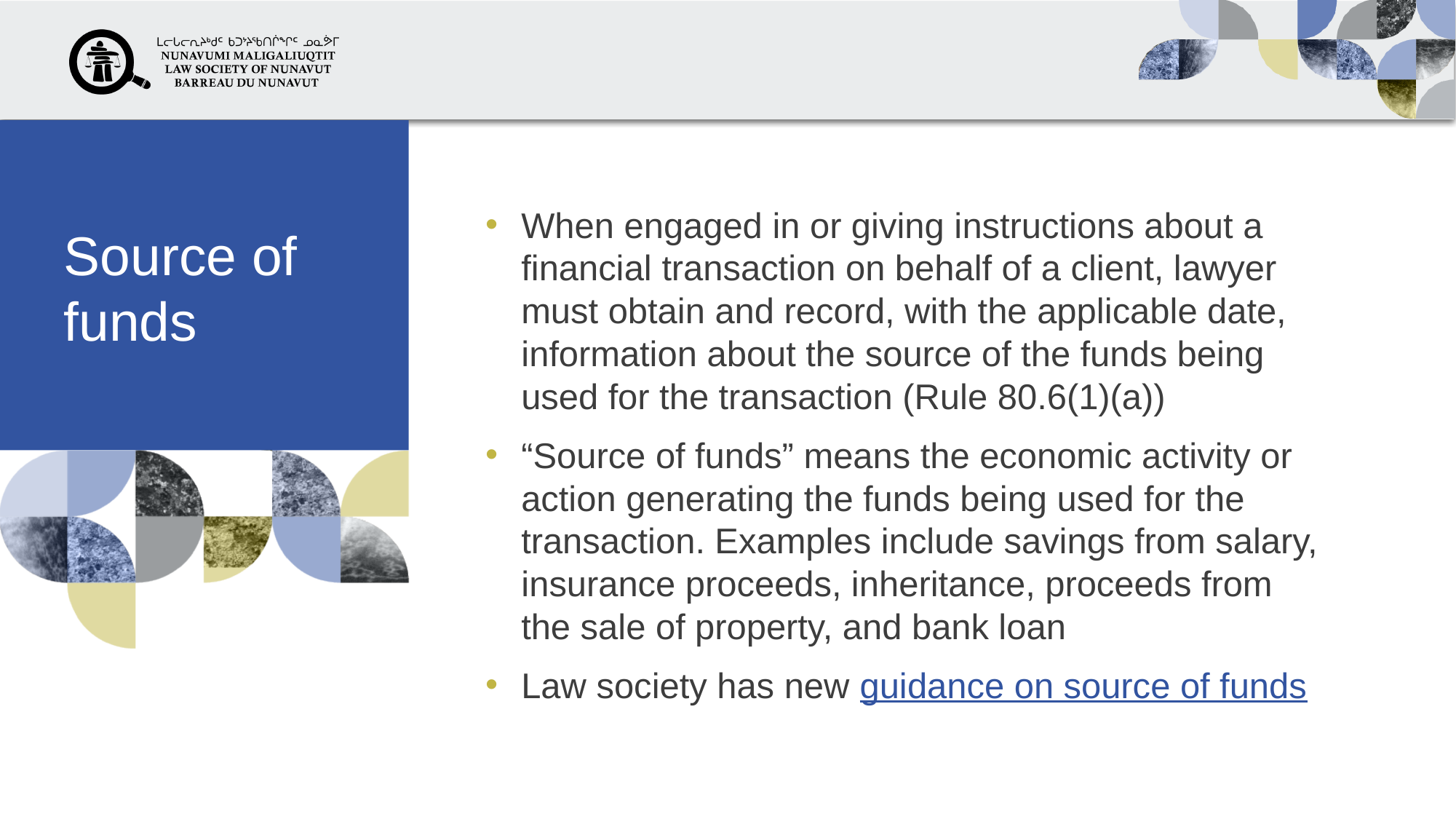

# Source of funds
When engaged in or giving instructions about a financial transaction on behalf of a client, lawyer must obtain and record, with the applicable date, information about the source of the funds being used for the transaction (Rule 80.6(1)(a))
“Source of funds” means the economic activity or action generating the funds being used for the transaction. Examples include savings from salary, insurance proceeds, inheritance, proceeds from the sale of property, and bank loan
Law society has new guidance on source of funds